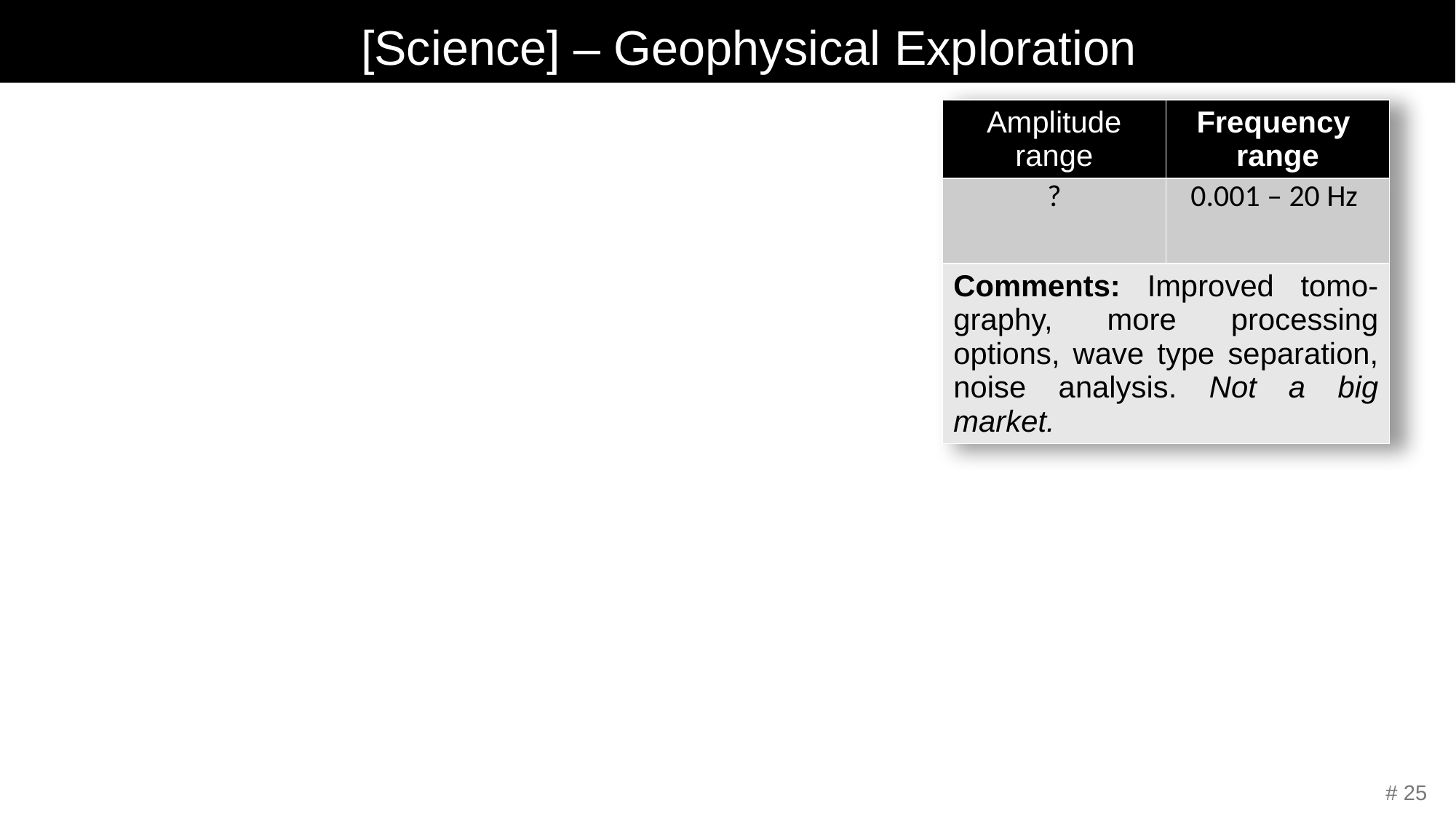

# [Science] – Geophysical Exploration
| Amplitude range | Frequency range |
| --- | --- |
| ? | 0.001 – 20 Hz |
| Comments: Improved tomo-graphy, more processing options, wave type separation, noise analysis. Not a big market. |  |
# 25